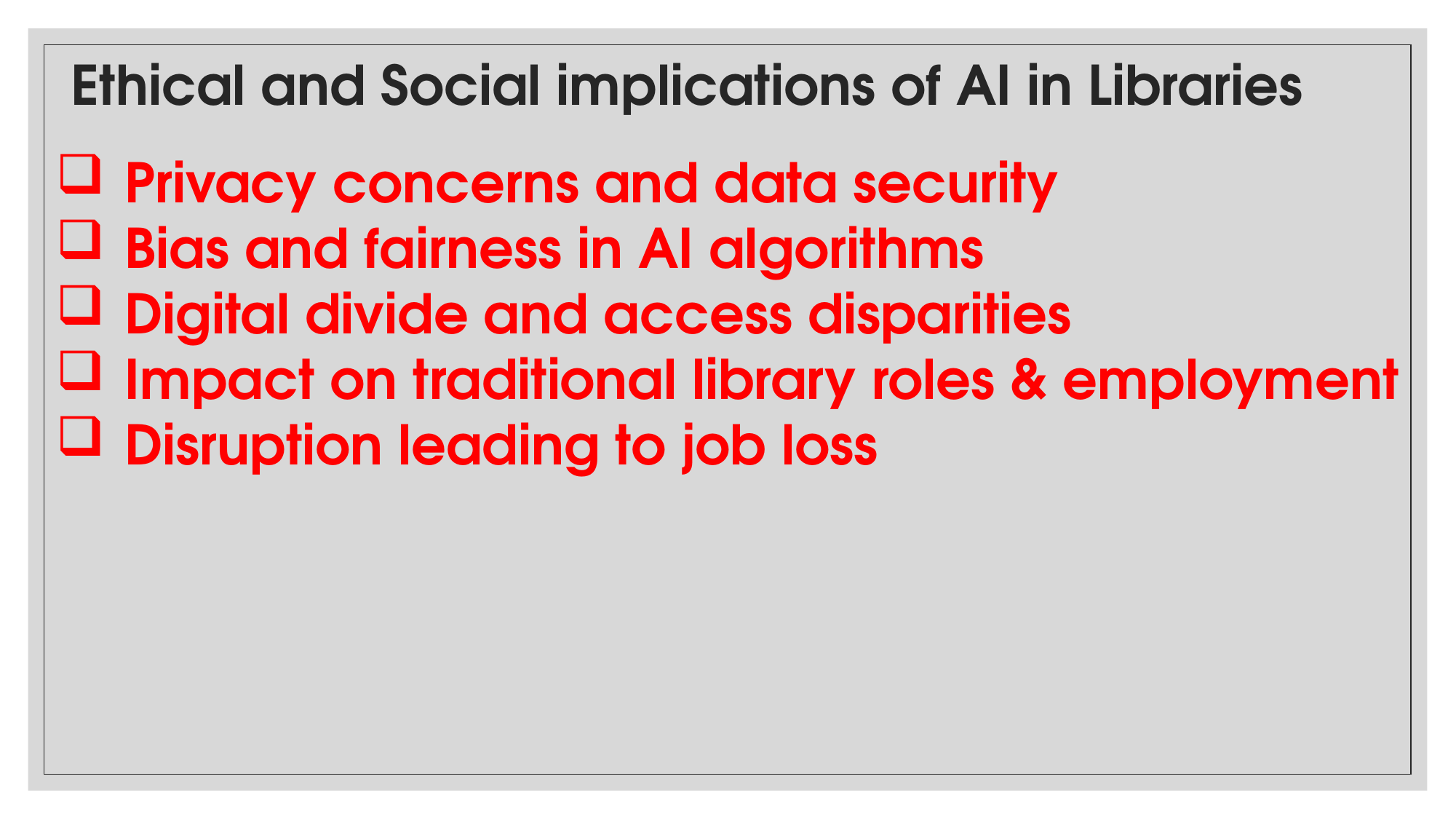

Ethical and Social implications of AI in Libraries
Privacy concerns and data security
Bias and fairness in AI algorithms
Digital divide and access disparities
Impact on traditional library roles & employment
Disruption leading to job loss